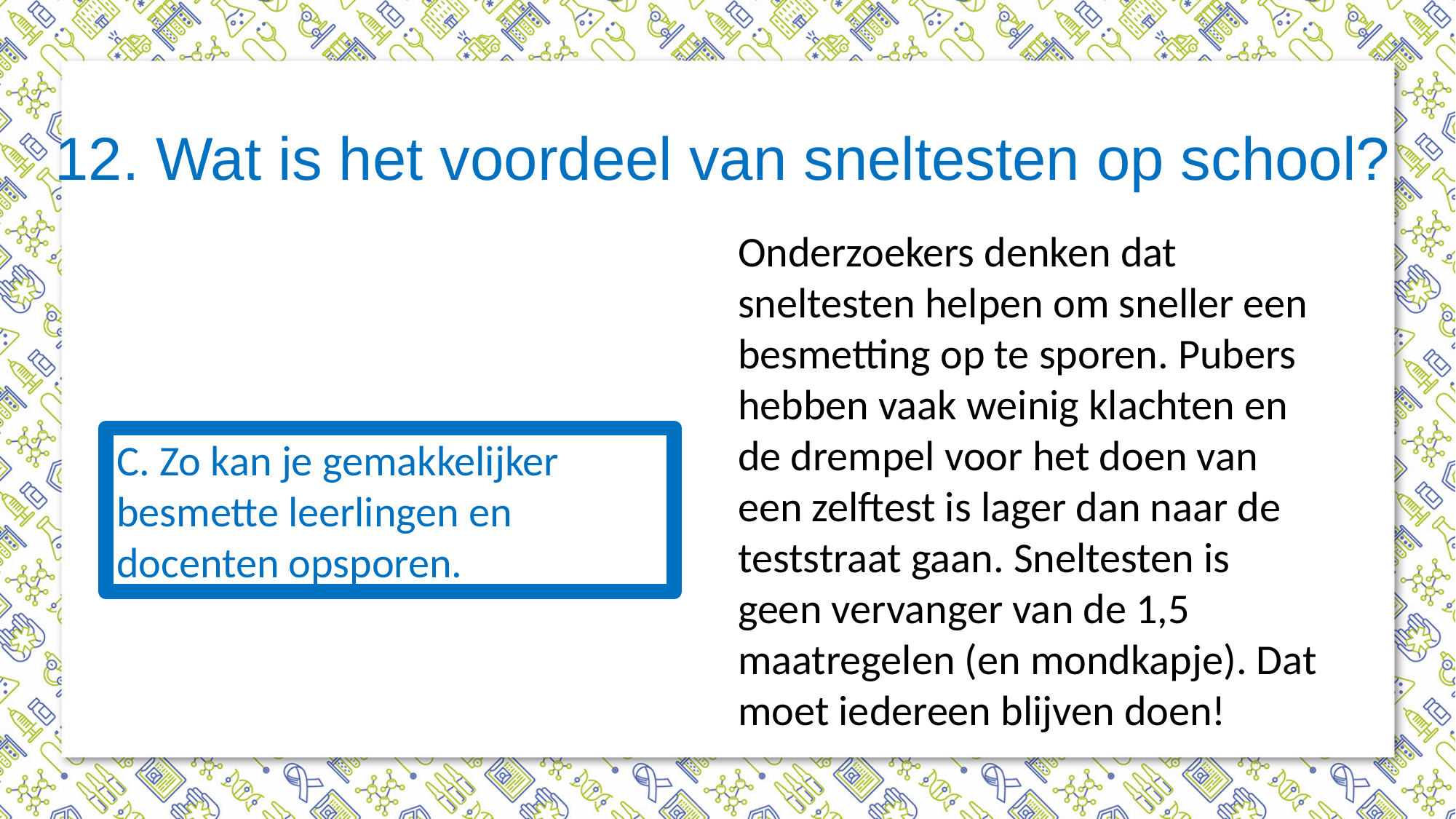

12. Wat is het voordeel van sneltesten op school?
#
Onderzoekers denken dat sneltesten helpen om sneller een besmetting op te sporen. Pubers hebben vaak weinig klachten en de drempel voor het doen van een zelftest is lager dan naar de teststraat gaan. Sneltesten is geen vervanger van de 1,5 maatregelen (en mondkapje). Dat moet iedereen blijven doen!
C. Zo kan je gemakkelijker besmette leerlingen en docenten opsporen.